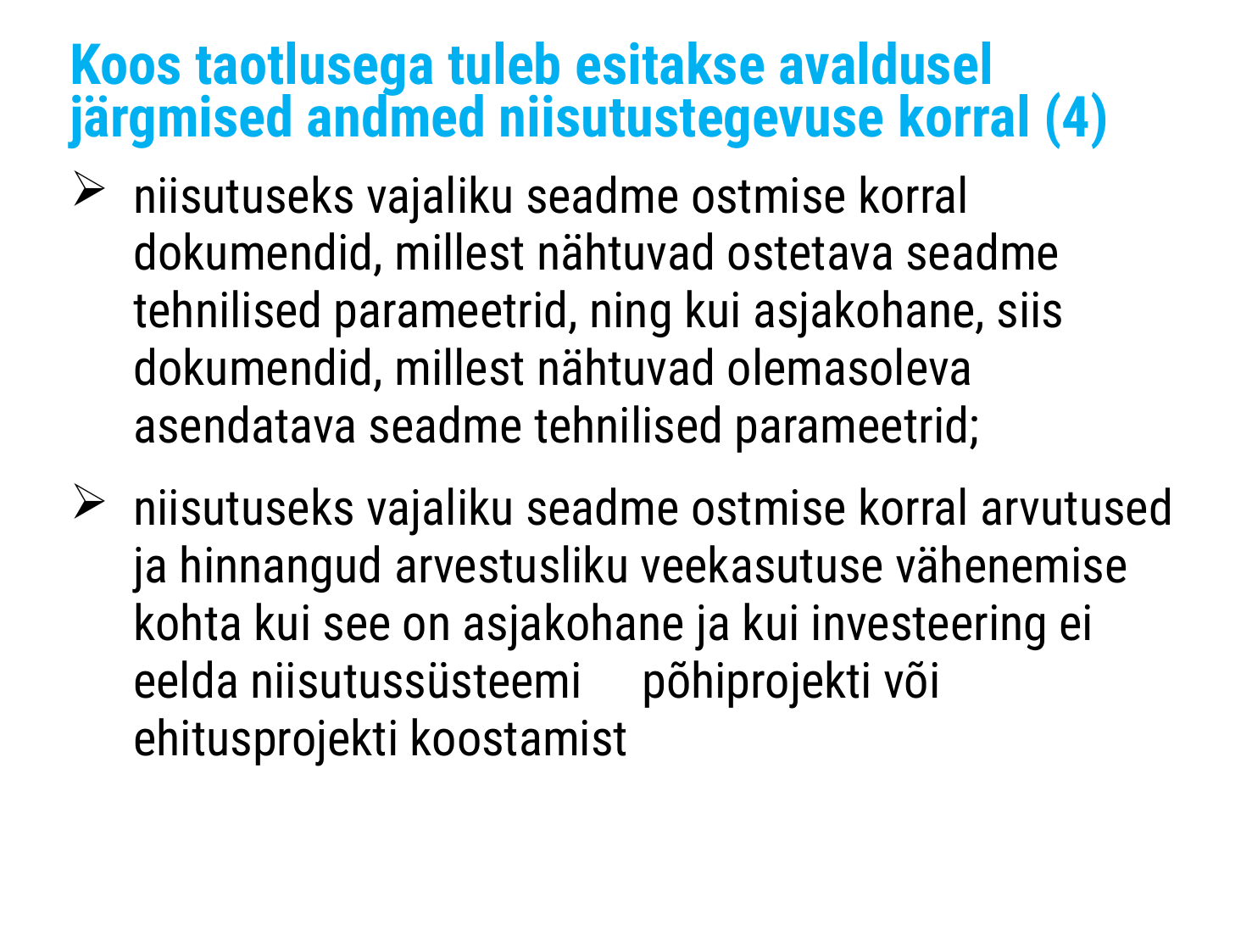

# Koos taotlusega tuleb esitakse avaldusel järgmised andmed niisutustegevuse korral (4)
niisutuseks vajaliku seadme ostmise korral dokumendid, millest nähtuvad ostetava seadme tehnilised parameetrid, ning kui asjakohane, siis dokumendid, millest nähtuvad olemasoleva asendatava seadme tehnilised parameetrid;
niisutuseks vajaliku seadme ostmise korral arvutused ja hinnangud arvestusliku veekasutuse vähenemise kohta kui see on asjakohane ja kui investeering ei eelda niisutussüsteemi 	põhiprojekti või ehitusprojekti koostamist